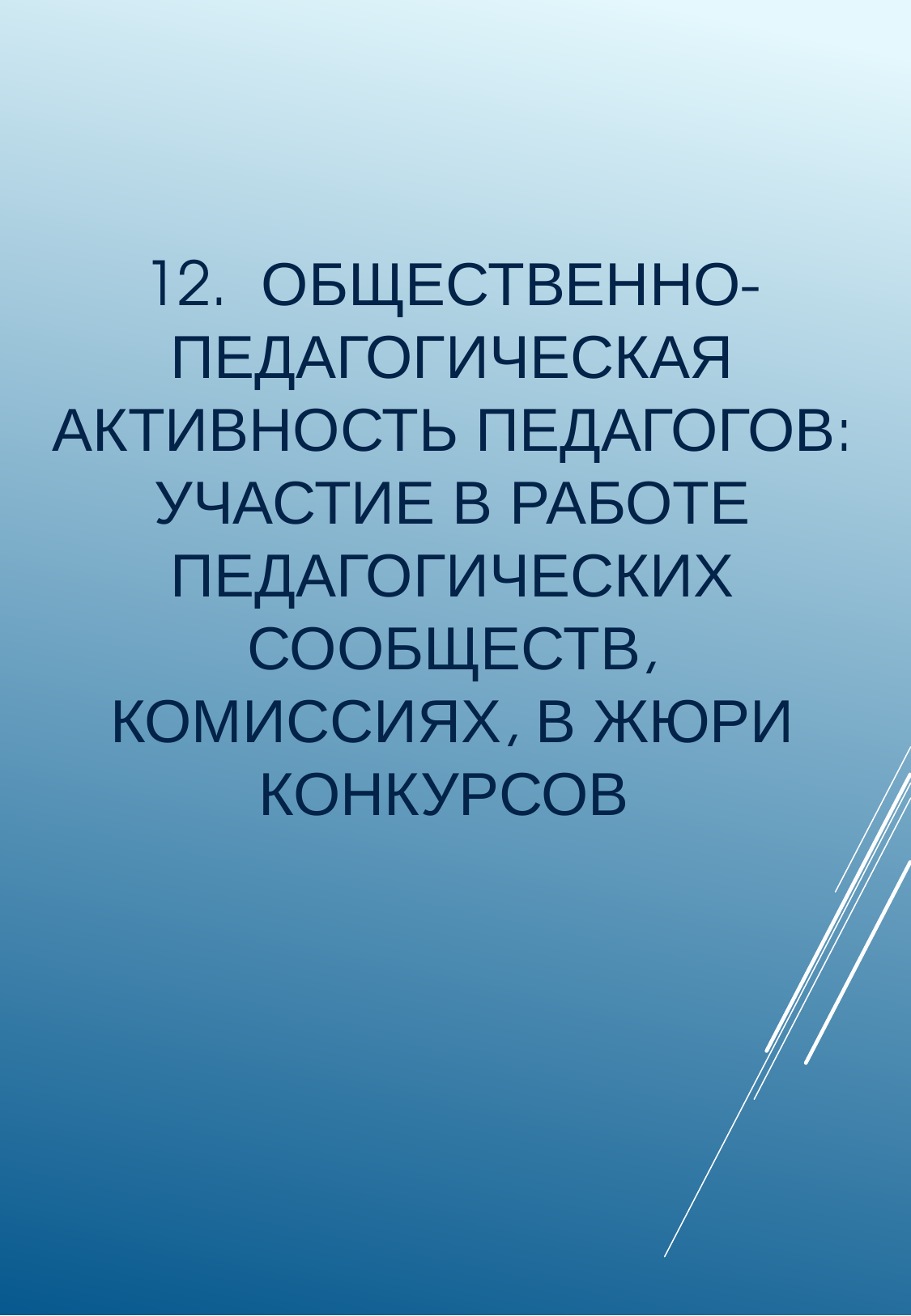

# 12.  Общественно-педагогическая активность педагогов: участие в работе педагогических сообществ, комиссиях, в жюри конкурсов